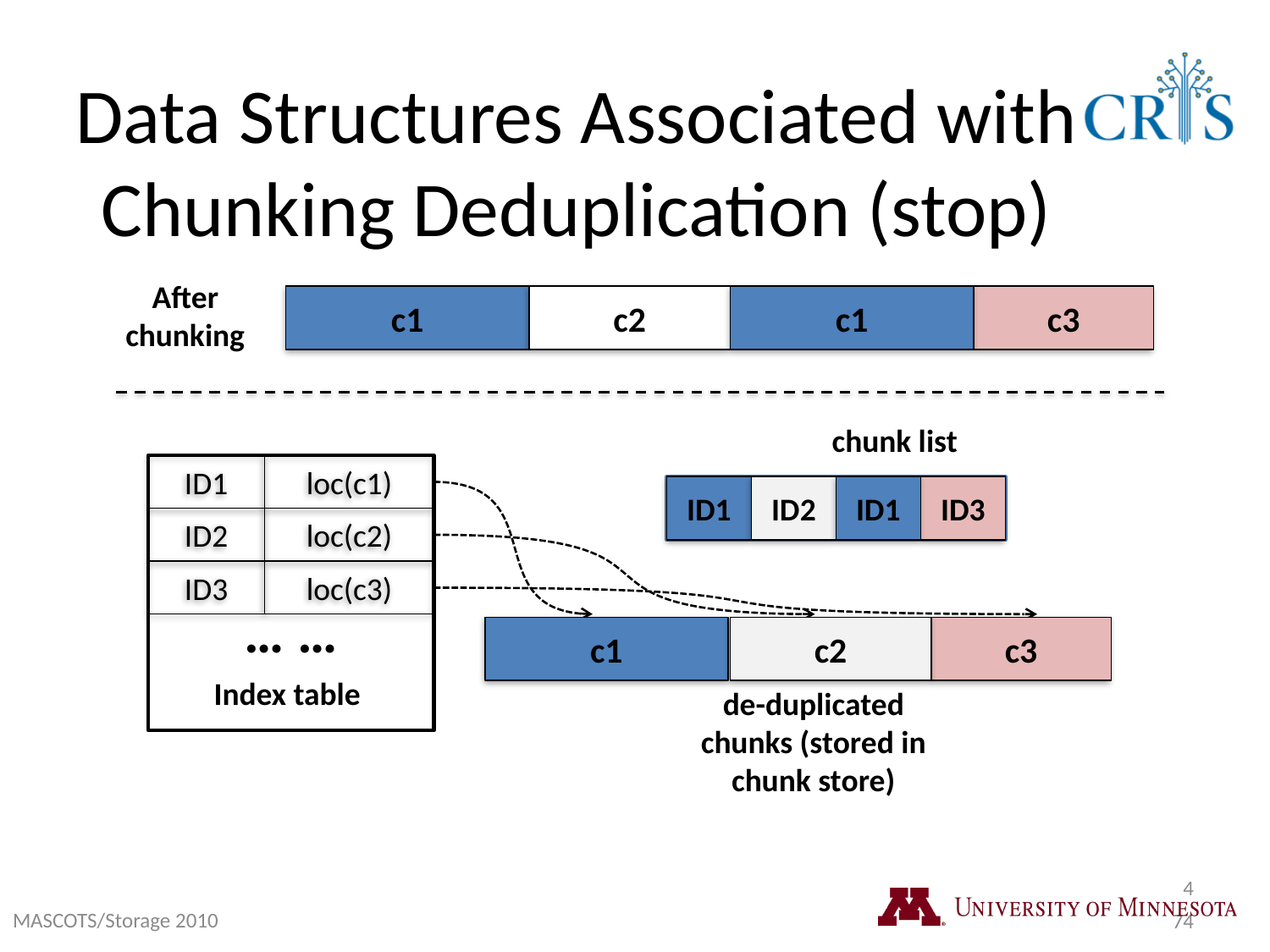

# Data Structures Associated with Chunking Deduplication (stop)
After chunking
c1
c2
c1
c3
chunk list

ID1
loc(c1)
ID2
loc(c2)
ID3
loc(c3)
… …
Index table

ID1
ID2
ID3
ID1
c1
c2
c3
de-duplicated chunks (stored in chunk store)
4
MASCOTS/Storage 2010